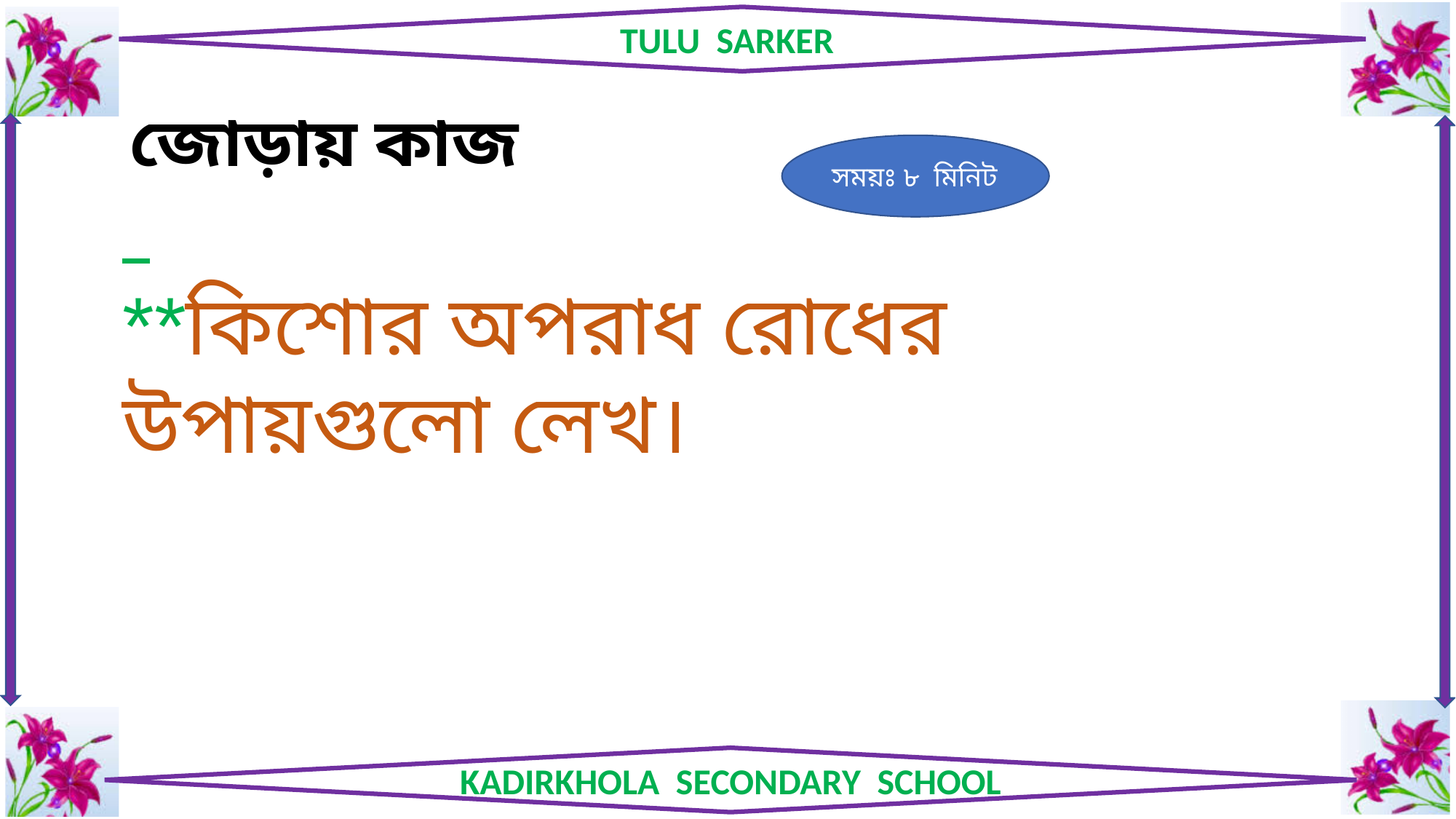

জোড়ায় কাজ
সময়ঃ ৮  মিনিট

**কিশোর অপরাধ রোধের উপায়গুলো লেখ।